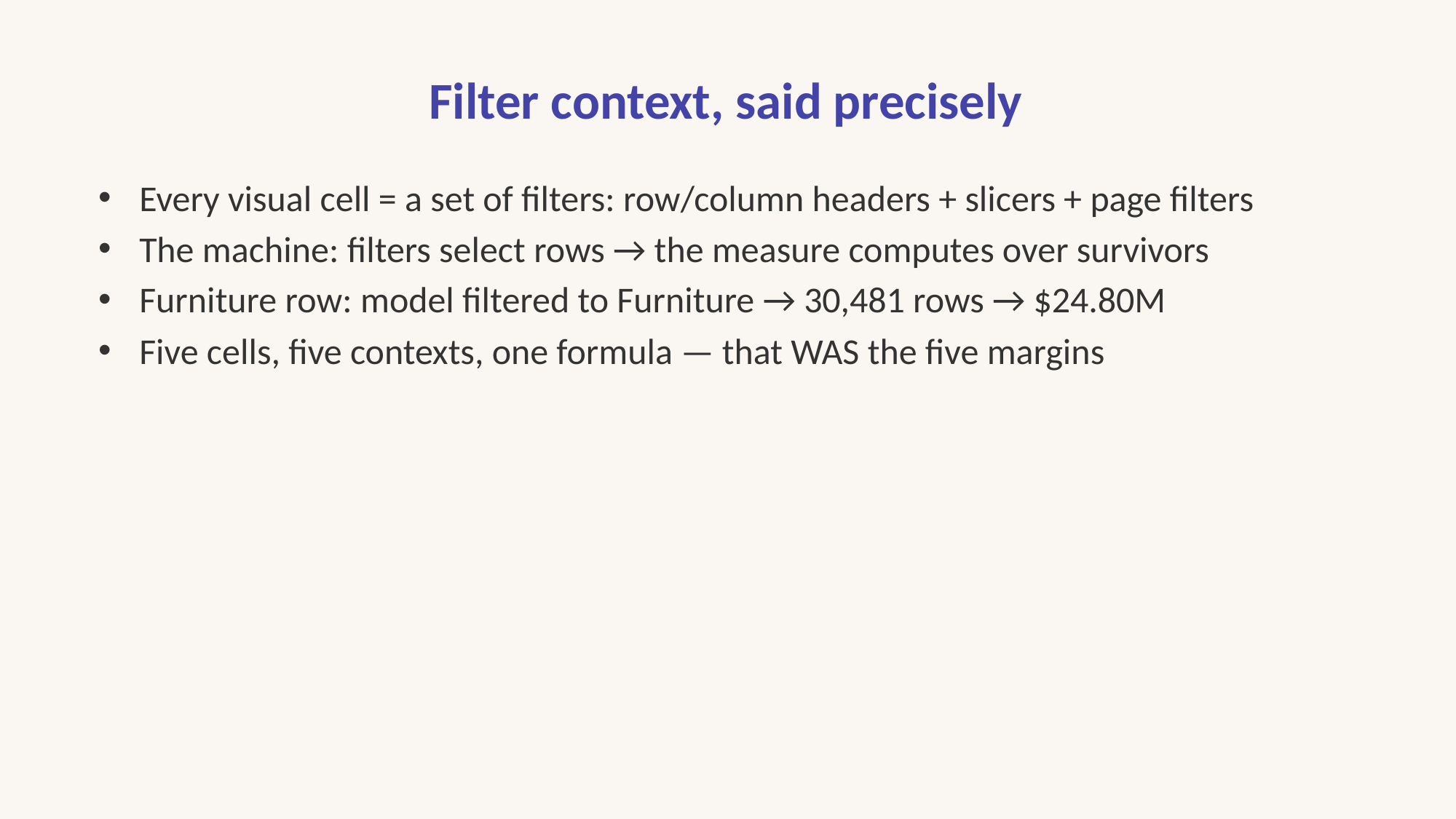

# Filter context, said precisely
Every visual cell = a set of filters: row/column headers + slicers + page filters
The machine: filters select rows → the measure computes over survivors
Furniture row: model filtered to Furniture → 30,481 rows → $24.80M
Five cells, five contexts, one formula — that WAS the five margins